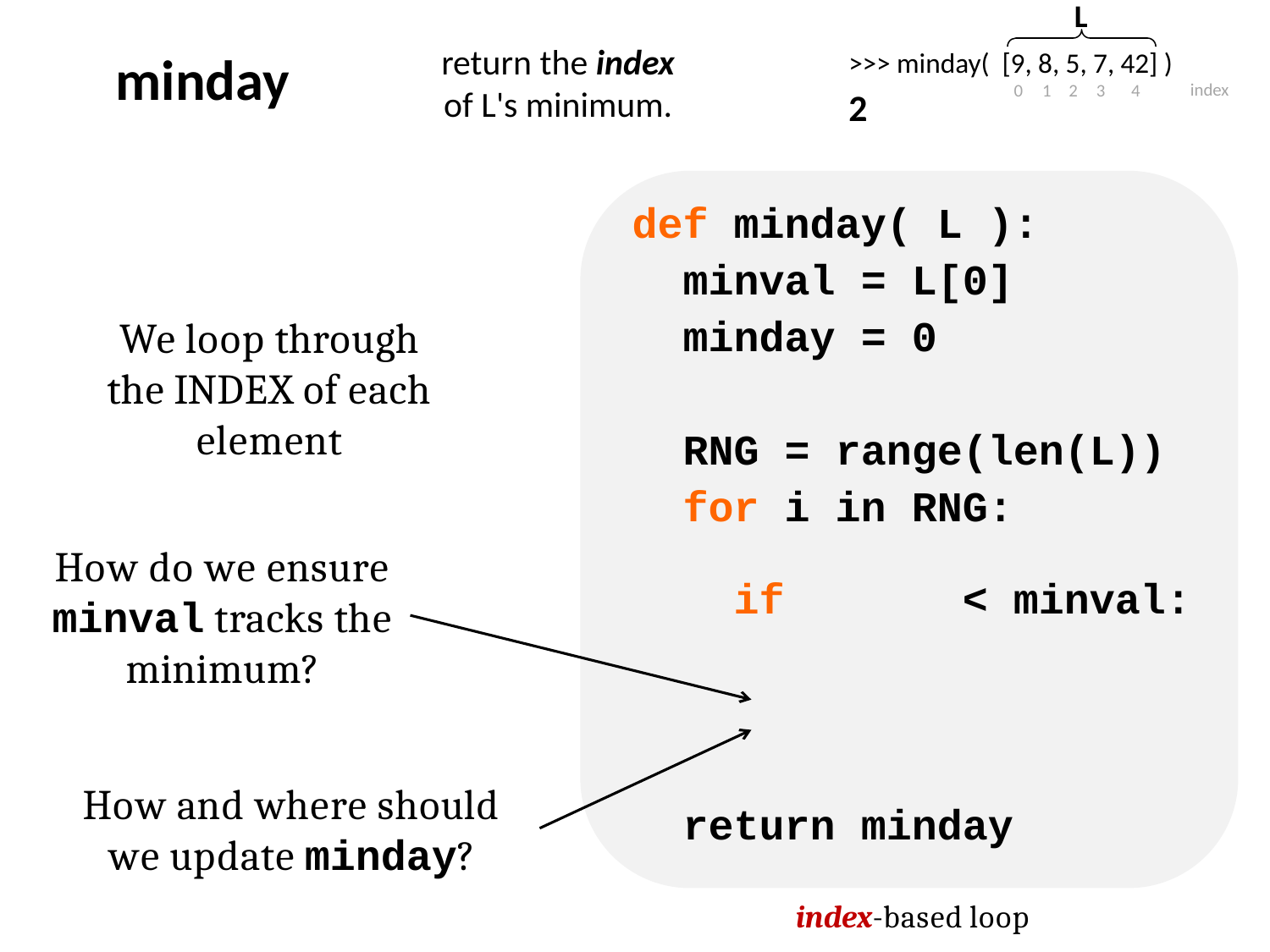

L
return the index of L's minimum.
minday
>>> minday(  [9, 8, 5, 7, 42] )
2
index
0
1
2
3
4

def minday( L ):
  minval = L[0]
  minday = 0

  RNG = range(len(L))
  for i in RNG:
    if       < minval:

  return minday
We loop through the INDEX of each element
How do we ensure minval tracks the minimum?
How and where should we update minday?
index-based loop